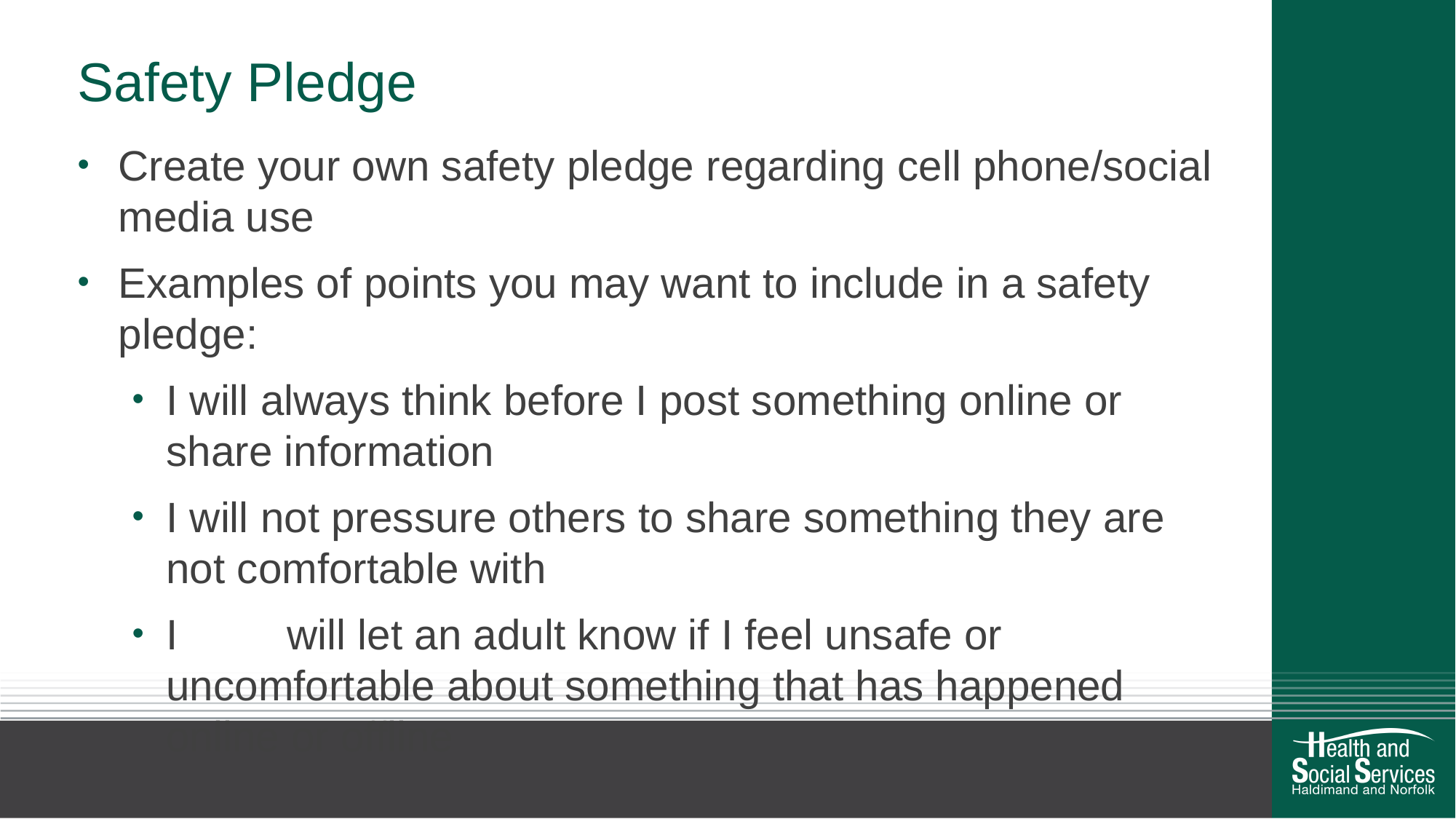

# Safety Pledge
Create your own safety pledge regarding cell phone/social media use
Examples of points you may want to include in a safety pledge:
I will always think before I post something online or share information
I will not pressure others to share something they are not comfortable with
I	 will let an adult know if I feel unsafe or uncomfortable about something that has happened online or offline